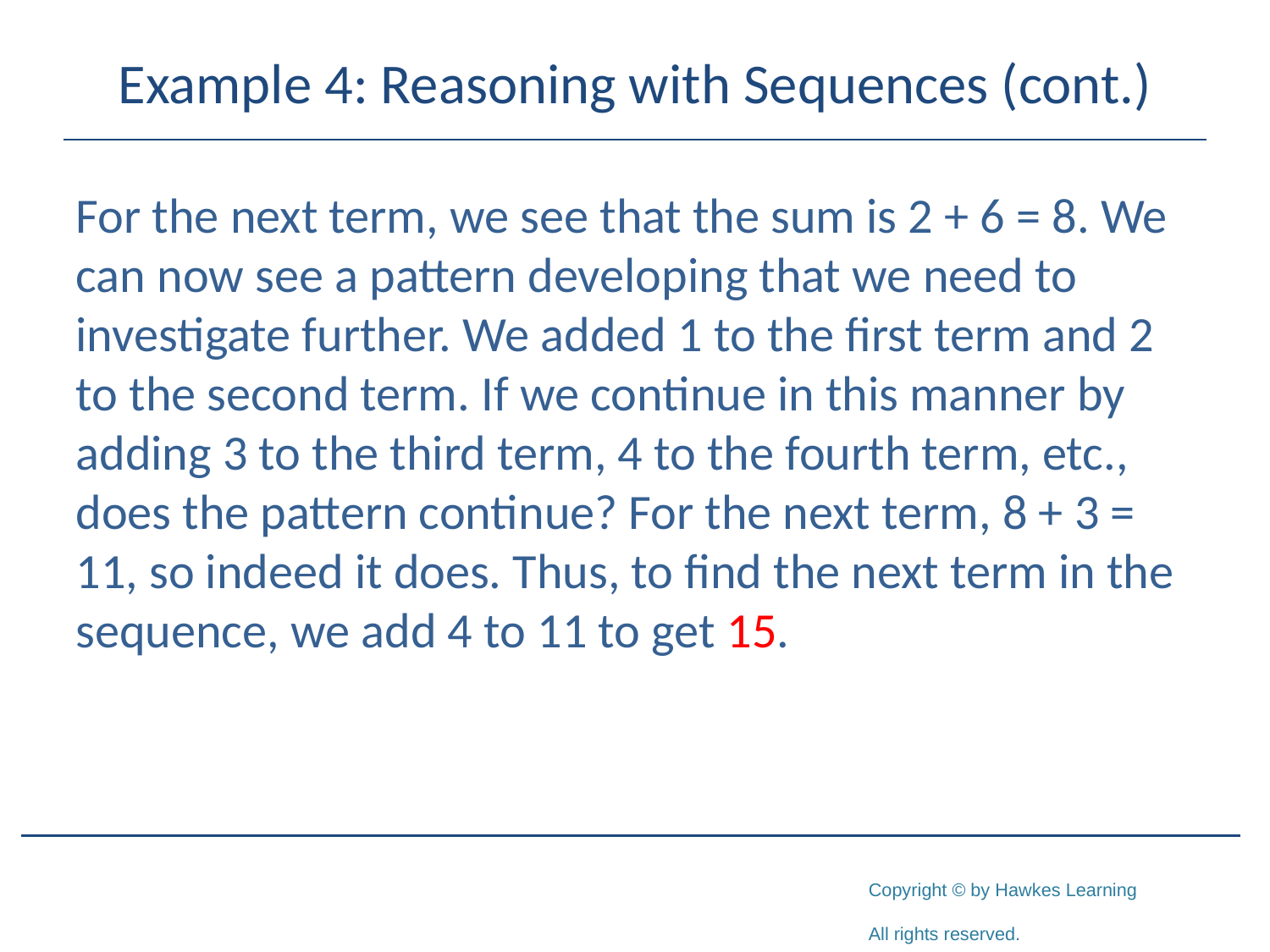

# Example 4: Reasoning with Sequences (cont.)
For the next term, we see that the sum is 2 + 6 = 8. We can now see a pattern developing that we need to investigate further. We added 1 to the first term and 2 to the second term. If we continue in this manner by adding 3 to the third term, 4 to the fourth term, etc., does the pattern continue? For the next term, 8 + 3 = 11, so indeed it does. Thus, to find the next term in the sequence, we add 4 to 11 to get 15.